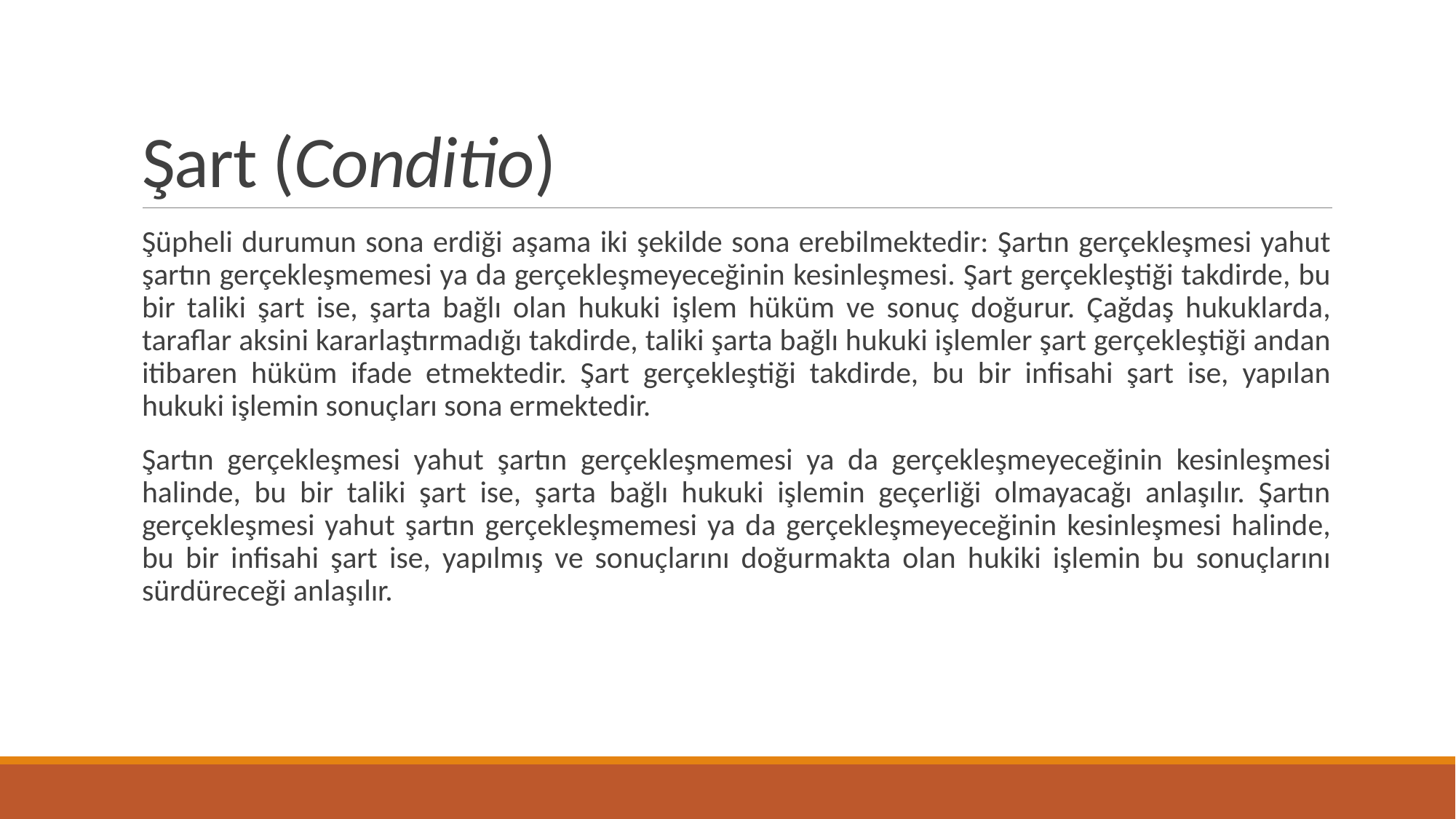

# Şart (Conditio)
Şüpheli durumun sona erdiği aşama iki şekilde sona erebilmektedir: Şartın gerçekleşmesi yahut şartın gerçekleşmemesi ya da gerçekleşmeyeceğinin kesinleşmesi. Şart gerçekleştiği takdirde, bu bir taliki şart ise, şarta bağlı olan hukuki işlem hüküm ve sonuç doğurur. Çağdaş hukuklarda, taraflar aksini kararlaştırmadığı takdirde, taliki şarta bağlı hukuki işlemler şart gerçekleştiği andan itibaren hüküm ifade etmektedir. Şart gerçekleştiği takdirde, bu bir infisahi şart ise, yapılan hukuki işlemin sonuçları sona ermektedir.
Şartın gerçekleşmesi yahut şartın gerçekleşmemesi ya da gerçekleşmeyeceğinin kesinleşmesi halinde, bu bir taliki şart ise, şarta bağlı hukuki işlemin geçerliği olmayacağı anlaşılır. Şartın gerçekleşmesi yahut şartın gerçekleşmemesi ya da gerçekleşmeyeceğinin kesinleşmesi halinde, bu bir infisahi şart ise, yapılmış ve sonuçlarını doğurmakta olan hukiki işlemin bu sonuçlarını sürdüreceği anlaşılır.